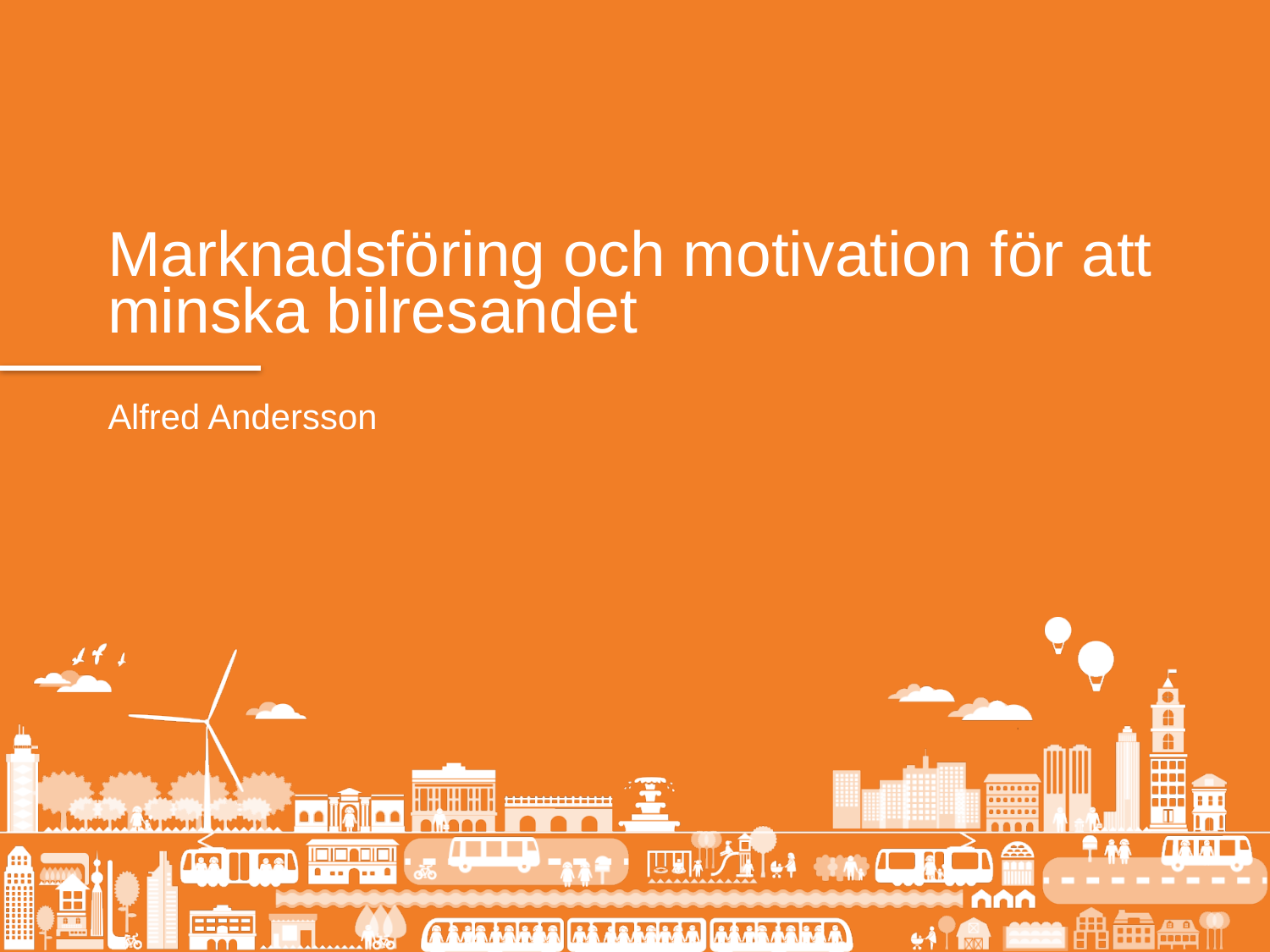

# Marknadsföring och motivation för att minska bilresandet
Alfred Andersson